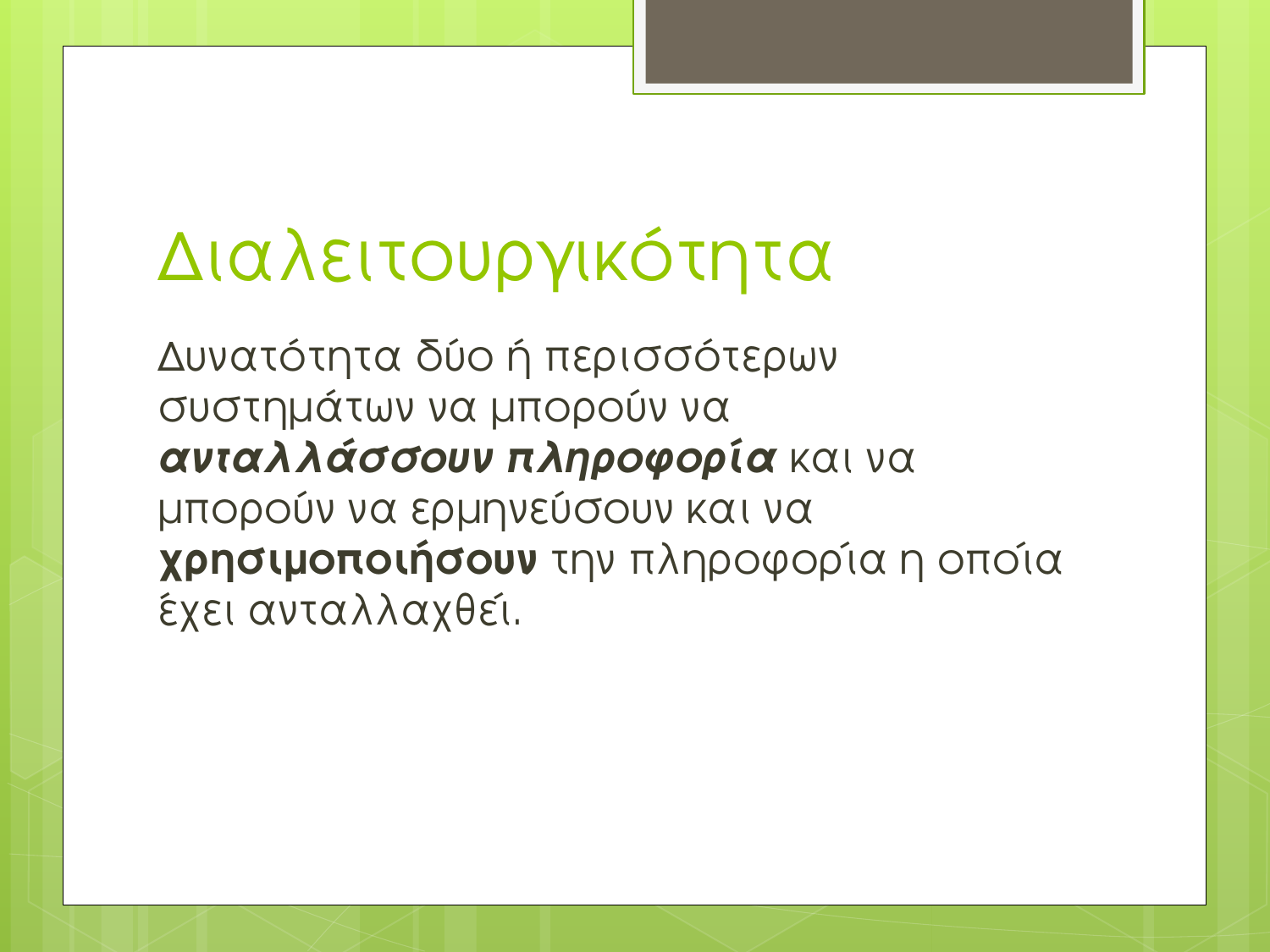

# Διαλειτουργικότητα
Δυνατότητα δύο ή περισσότερων συστημάτων να μπορούν να ανταλλάσσουν πληροφορία και να μπορούν να ερμηνεύσουν και να  χρησιμοποιήσουν την πληροφορία η οποία έχει ανταλλαχθεί.